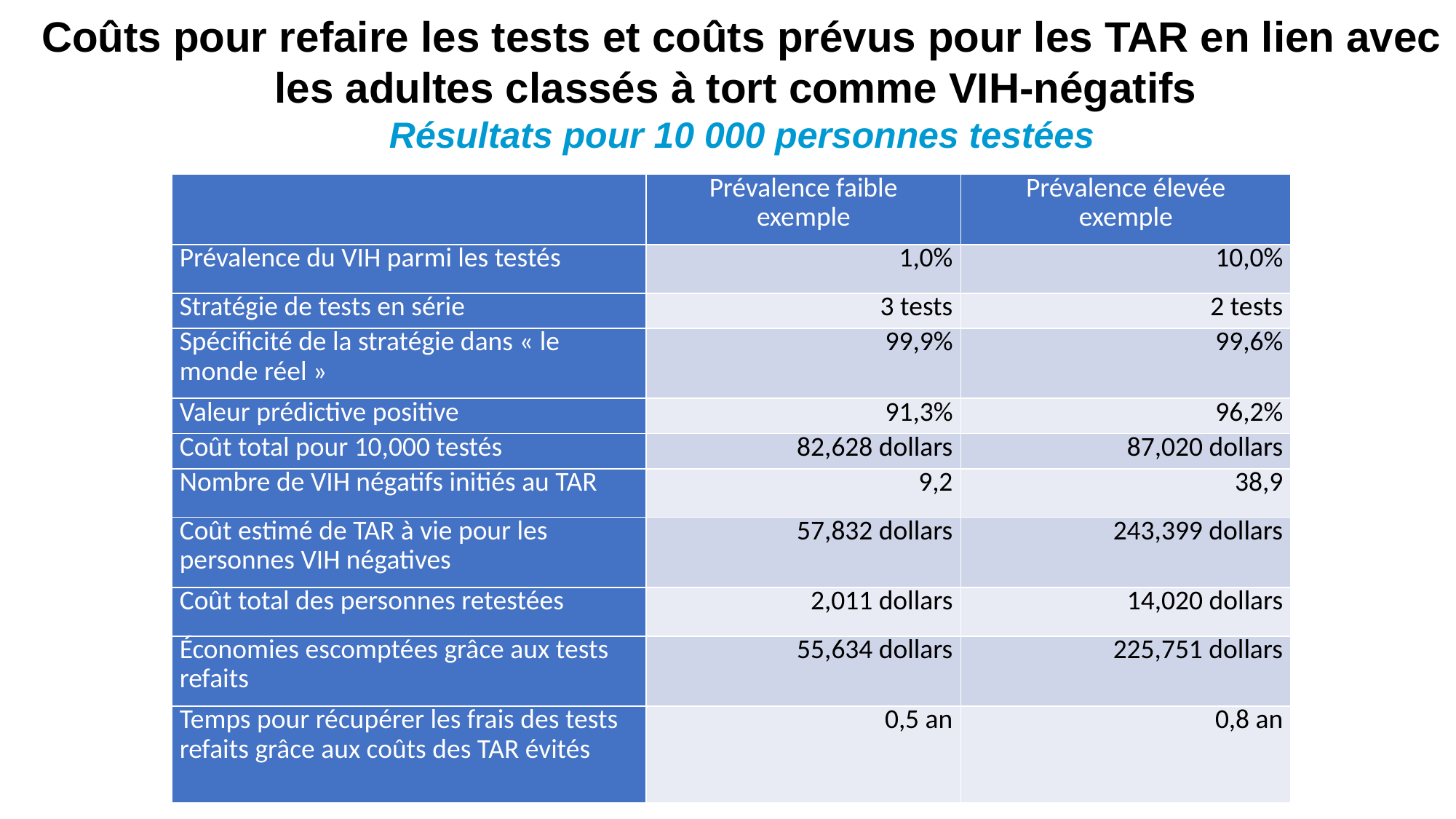

Coûts pour refaire les tests et coûts prévus pour les TAR en lien avec les adultes classés à tort comme VIH-négatifs
Résultats pour 10 000 personnes testées
|  | Prévalence faible exemple | Prévalence élevée exemple |
| --- | --- | --- |
| Prévalence du VIH parmi les testés | 1,0% | 10,0% |
| Stratégie de tests en série | 3 tests | 2 tests |
| Spécificité de la stratégie dans « le monde réel » | 99,9% | 99,6% |
| Valeur prédictive positive | 91,3% | 96,2% |
| Coût total pour 10,000 testés | 82,628 dollars | 87,020 dollars |
| Nombre de VIH négatifs initiés au TAR | 9,2 | 38,9 |
| Coût estimé de TAR à vie pour les personnes VIH négatives | 57,832 dollars | 243,399 dollars |
| Coût total des personnes retestées | 2,011 dollars | 14,020 dollars |
| Économies escomptées grâce aux tests refaits | 55,634 dollars | 225,751 dollars |
| Temps pour récupérer les frais des tests refaits grâce aux coûts des TAR évités | 0,5 an | 0,8 an |